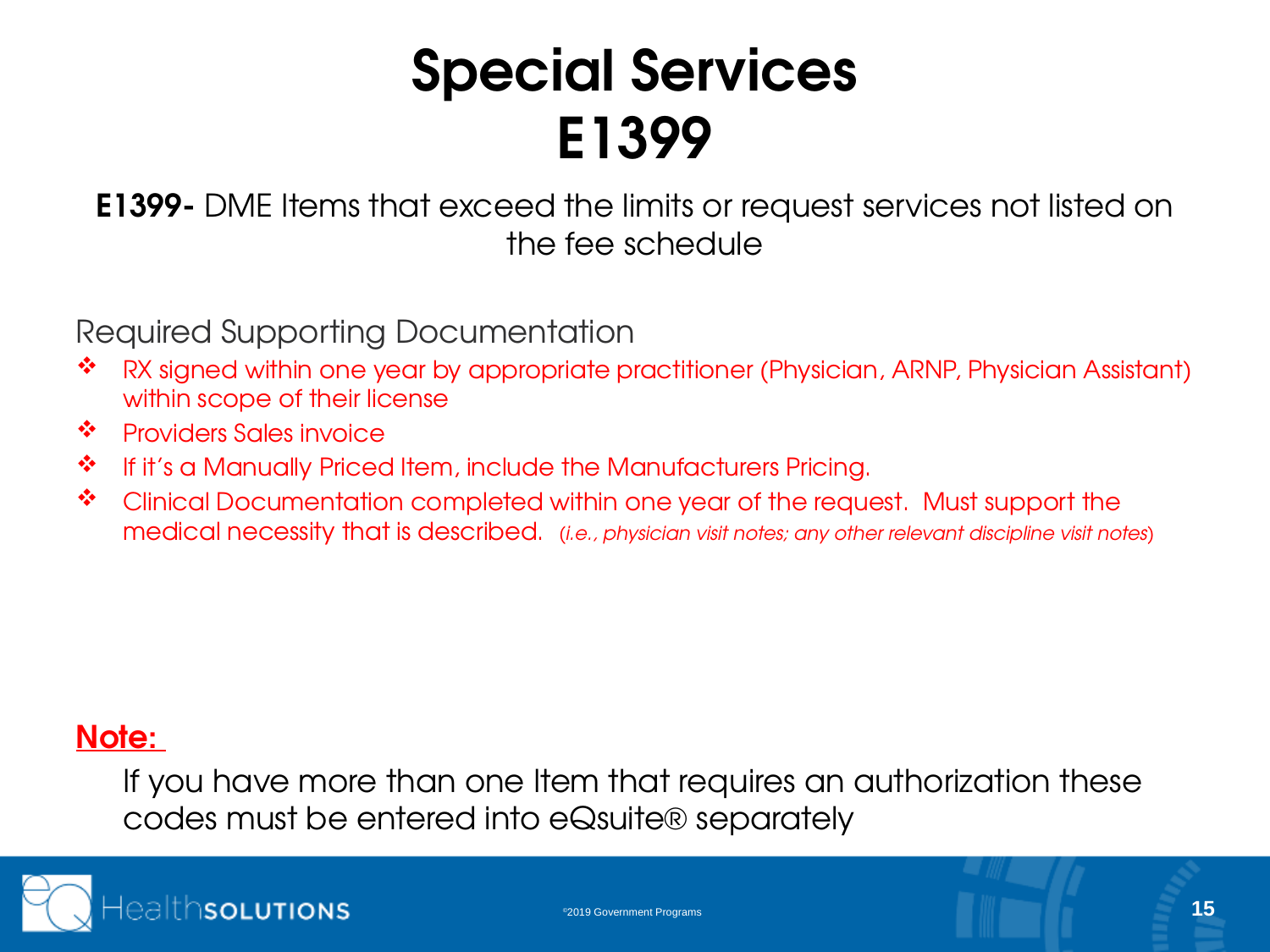

# Special Services E1399
E1399- DME Items that exceed the limits or request services not listed on the fee schedule

Required Supporting Documentation
RX signed within one year by appropriate practitioner (Physician, ARNP, Physician Assistant) within scope of their license
Providers Sales invoice
If it’s a Manually Priced Item, include the Manufacturers Pricing.
Clinical Documentation completed within one year of the request.  Must support the medical necessity that is described.  (i.e., physician visit notes; any other relevant discipline visit notes)

Note:
	If you have more than one Item that requires an authorization these codes must be entered into eQsuite® separately

15